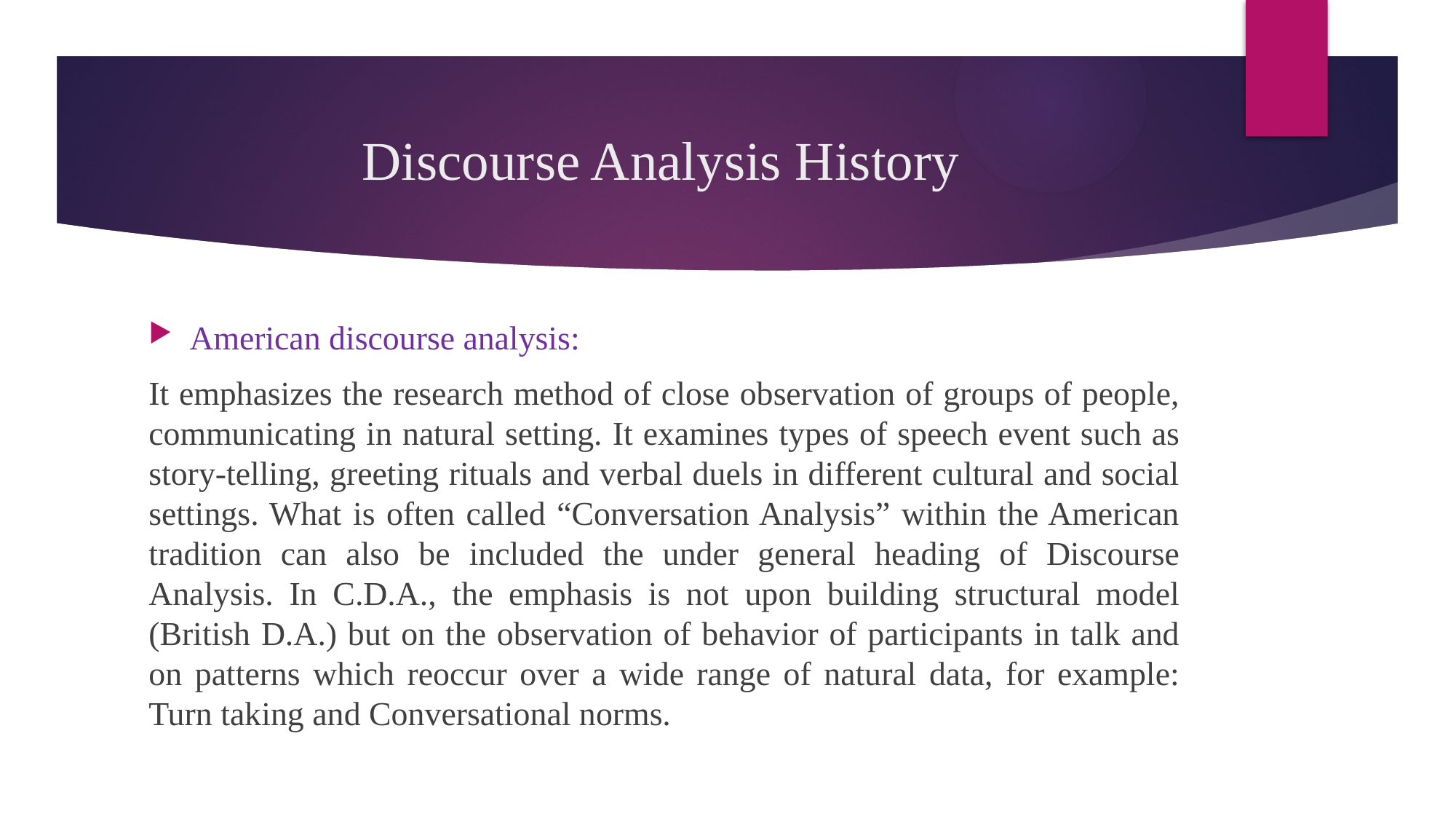

# Discourse Analysis History
American discourse analysis:
It emphasizes the research method of close observation of groups of people, communicating in natural setting. It examines types of speech event such as story-telling, greeting rituals and verbal duels in different cultural and social settings. What is often called “Conversation Analysis” within the American tradition can also be included the under general heading of Discourse Analysis. In C.D.A., the emphasis is not upon building structural model (British D.A.) but on the observation of behavior of participants in talk and on patterns which reoccur over a wide range of natural data, for example: Turn taking and Conversational norms.